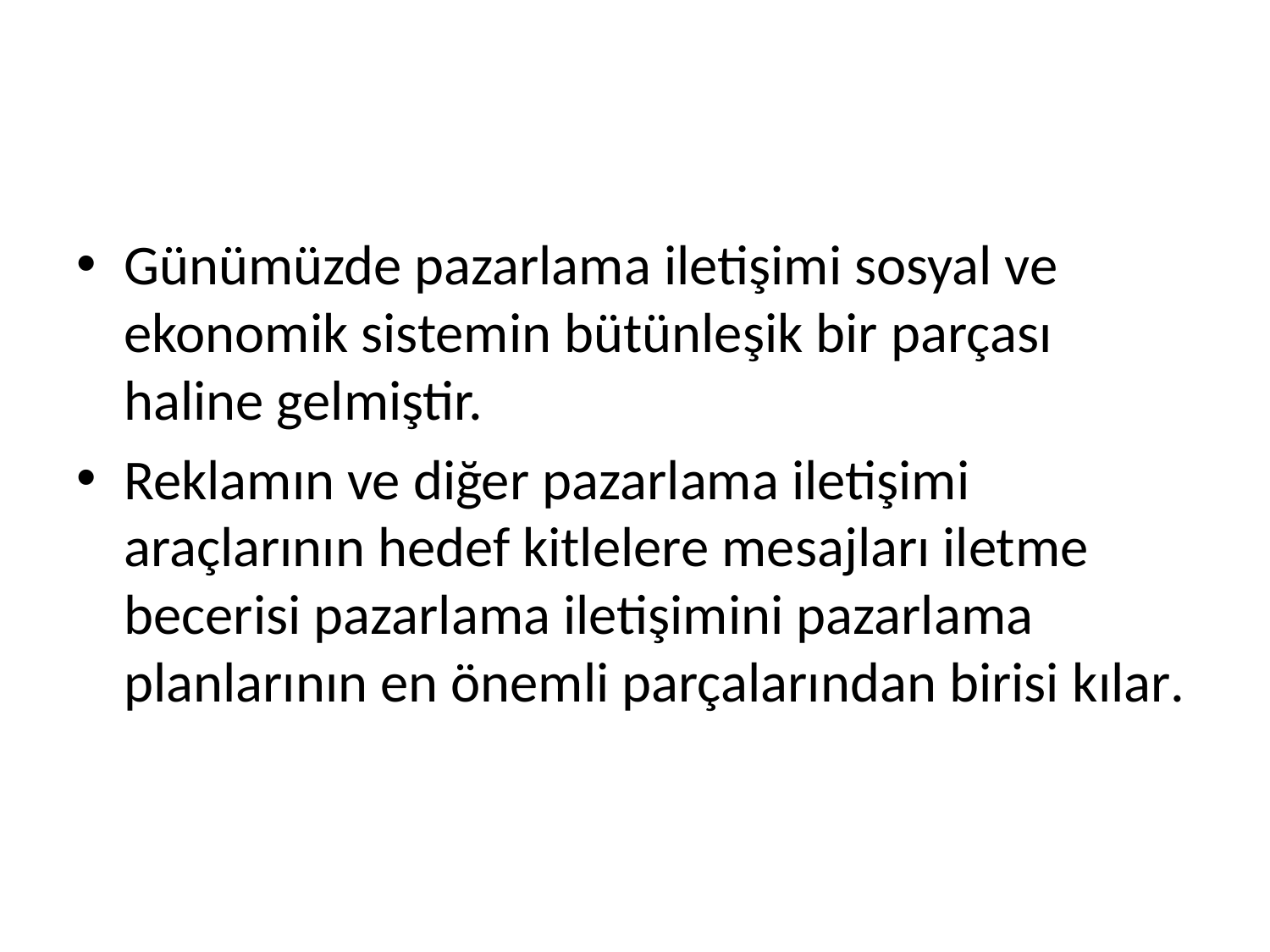

#
Günümüzde pazarlama iletişimi sosyal ve ekonomik sistemin bütünleşik bir parçası haline gelmiştir.
Reklamın ve diğer pazarlama iletişimi araçlarının hedef kitlelere mesajları iletme becerisi pazarlama iletişimini pazarlama planlarının en önemli parçalarından birisi kılar.